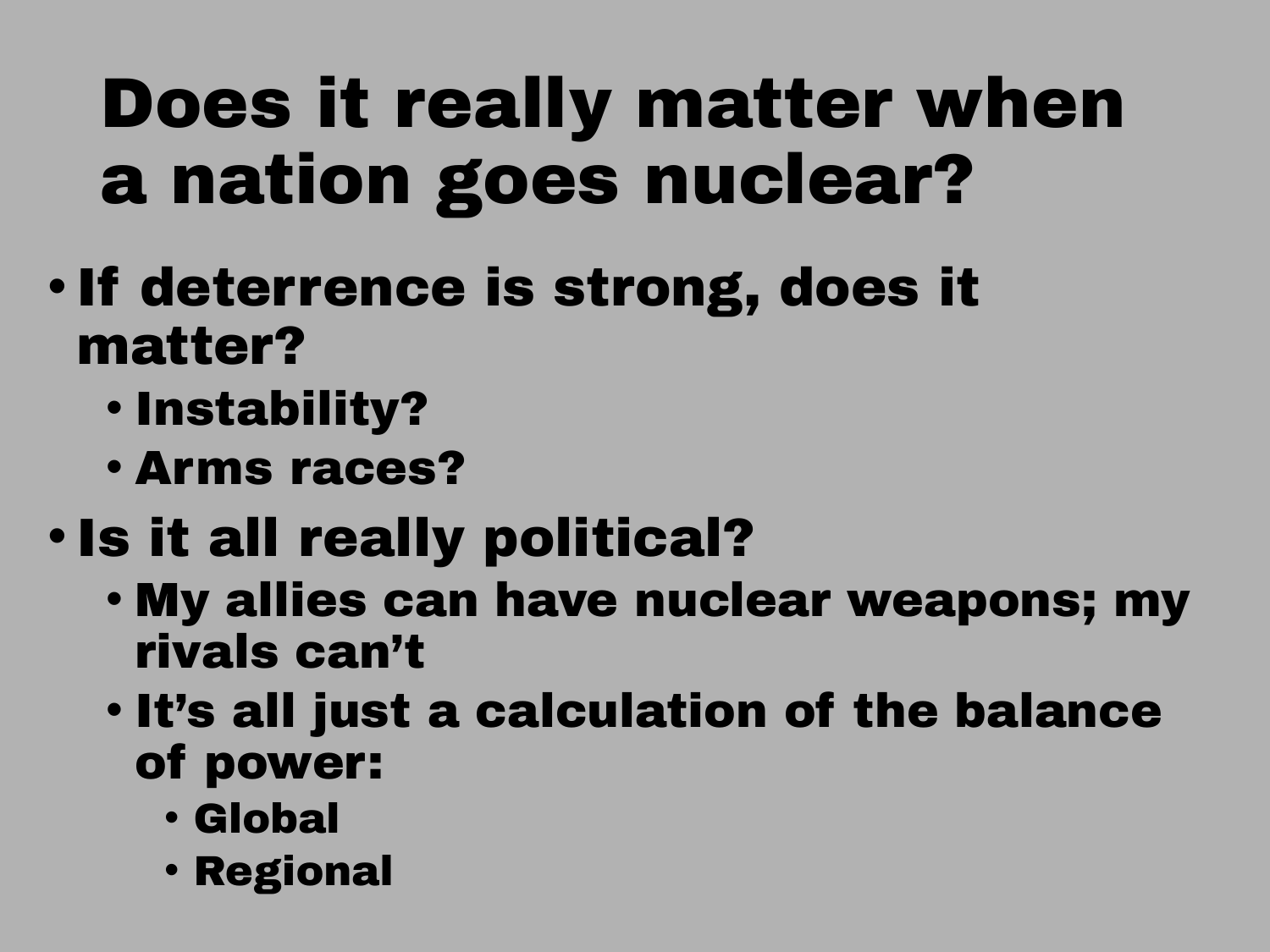

# Does it really matter when a nation goes nuclear?
If deterrence is strong, does it matter?
Instability?
Arms races?
Is it all really political?
My allies can have nuclear weapons; my rivals can’t
It’s all just a calculation of the balance of power:
Global
Regional